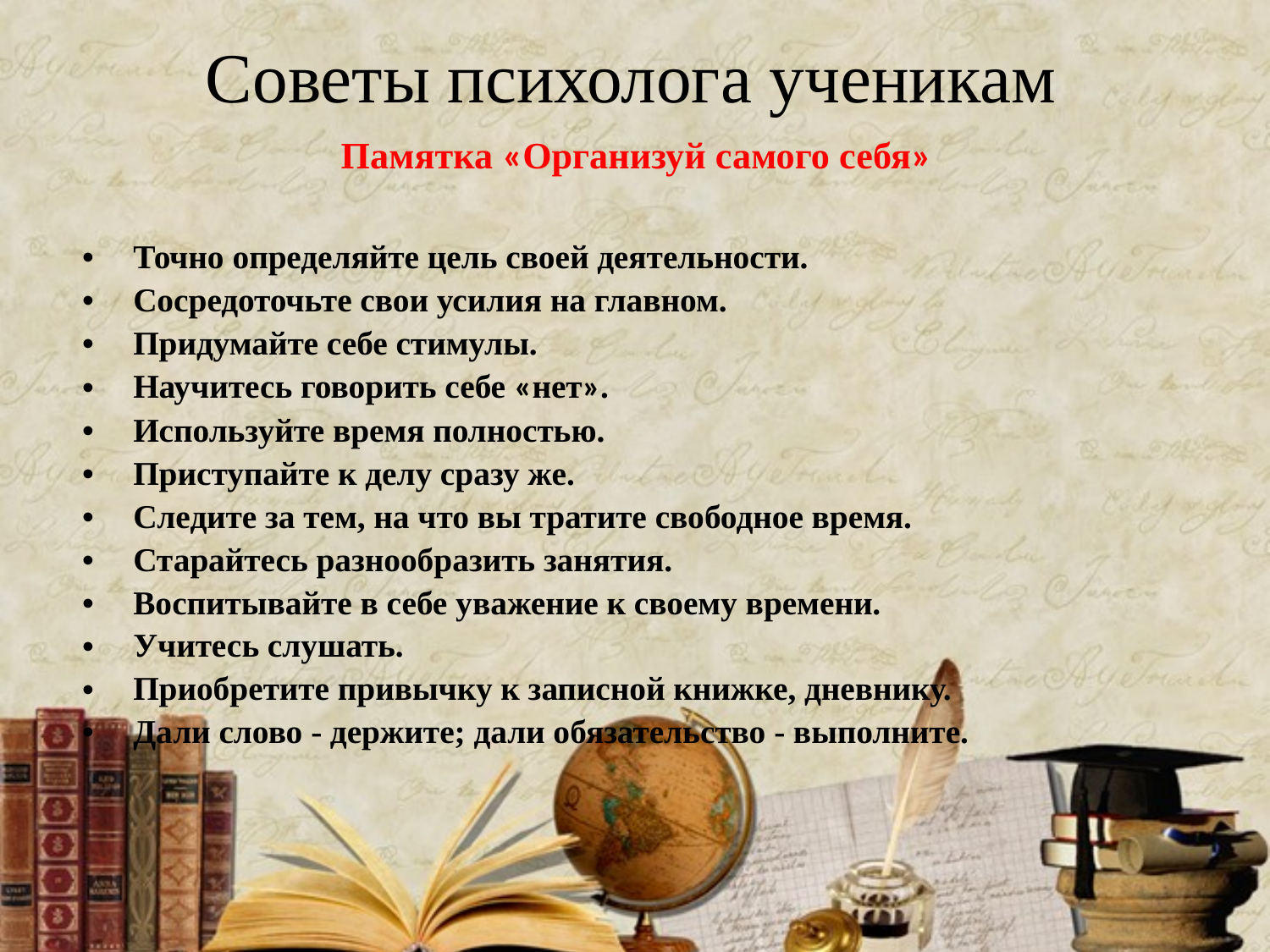

# Советы психолога ученикам
Памятка «Организуй самого себя»

Точно определяйте цель своей деятельности.
Сосредоточьте свои усилия на главном.
Придумайте себе стимулы.
Научитесь говорить себе «нет».
Используйте время полностью.
Приступайте к делу сразу же.
Следите за тем, на что вы тратите свободное время.
Старайтесь разнообразить занятия.
Воспитывайте в себе уважение к своему времени.
Учитесь слушать.
Приобретите привычку к записной книжке, дневнику.
Дали слово - держите; дали обязательство - выполните.